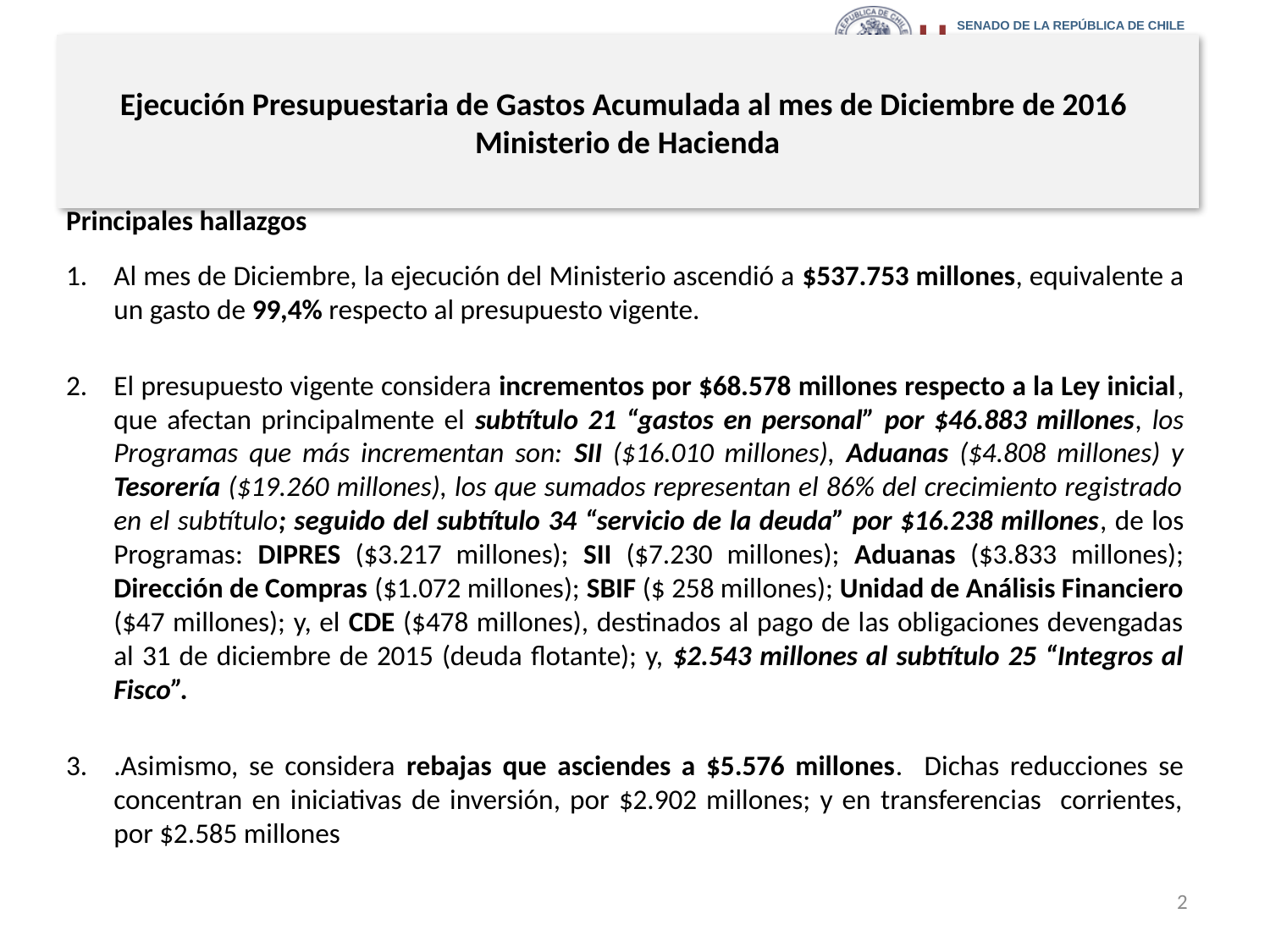

# Ejecución Presupuestaria de Gastos Acumulada al mes de Diciembre de 2016 Ministerio de Hacienda
Principales hallazgos
Al mes de Diciembre, la ejecución del Ministerio ascendió a $537.753 millones, equivalente a un gasto de 99,4% respecto al presupuesto vigente.
El presupuesto vigente considera incrementos por $68.578 millones respecto a la Ley inicial, que afectan principalmente el subtítulo 21 “gastos en personal” por $46.883 millones, los Programas que más incrementan son: SII ($16.010 millones), Aduanas ($4.808 millones) y Tesorería ($19.260 millones), los que sumados representan el 86% del crecimiento registrado en el subtítulo; seguido del subtítulo 34 “servicio de la deuda” por $16.238 millones, de los Programas: DIPRES ($3.217 millones); SII ($7.230 millones); Aduanas ($3.833 millones); Dirección de Compras ($1.072 millones); SBIF ($ 258 millones); Unidad de Análisis Financiero ($47 millones); y, el CDE ($478 millones), destinados al pago de las obligaciones devengadas al 31 de diciembre de 2015 (deuda flotante); y, $2.543 millones al subtítulo 25 “Integros al Fisco”.
.Asimismo, se considera rebajas que asciendes a $5.576 millones.  Dichas reducciones se concentran en iniciativas de inversión, por $2.902 millones; y en transferencias  corrientes, por $2.585 millones
2